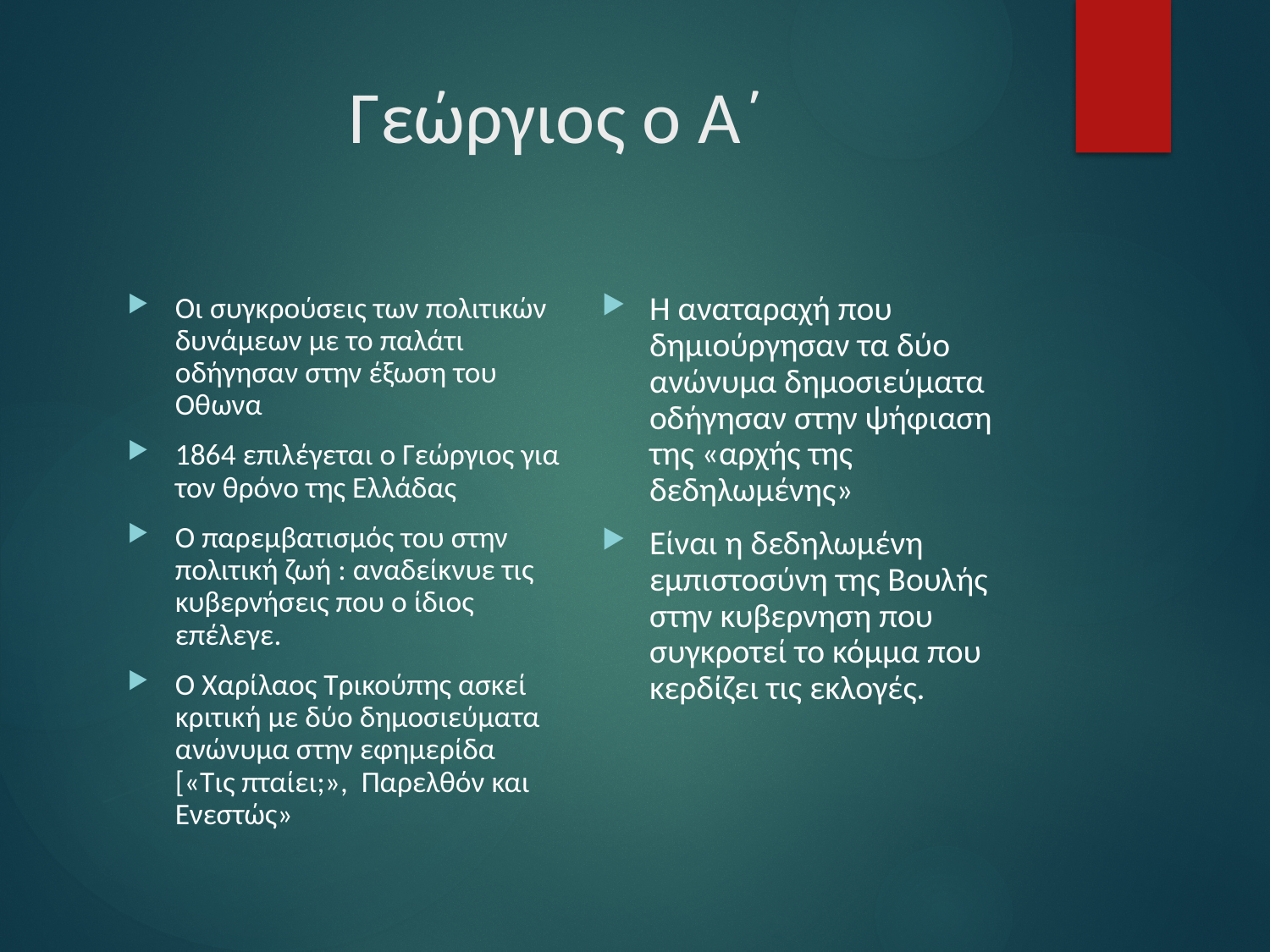

# Γεώργιος ο Α΄
Η αναταραχή που δημιούργησαν τα δύο ανώνυμα δημοσιεύματα οδήγησαν στην ψήφιαση της «αρχής της δεδηλωμένης»
Είναι η δεδηλωμένη εμπιστοσύνη της Βουλής στην κυβερνηση που συγκροτεί το κόμμα που κερδίζει τις εκλογές.
Οι συγκρούσεις των πολιτικών δυνάμεων με το παλάτι οδήγησαν στην έξωση του Οθωνα
1864 επιλέγεται ο Γεώργιος για τον θρόνο της Ελλάδας
Ο παρεμβατισμός του στην πολιτική ζωή : αναδείκνυε τις κυβερνήσεις που ο ίδιος επέλεγε.
Ο Χαρίλαος Τρικούπης ασκεί κριτική με δύο δημοσιεύματα ανώνυμα στην εφημερίδα [«Τις πταίει;»,  Παρελθόν και Ενεστώς»